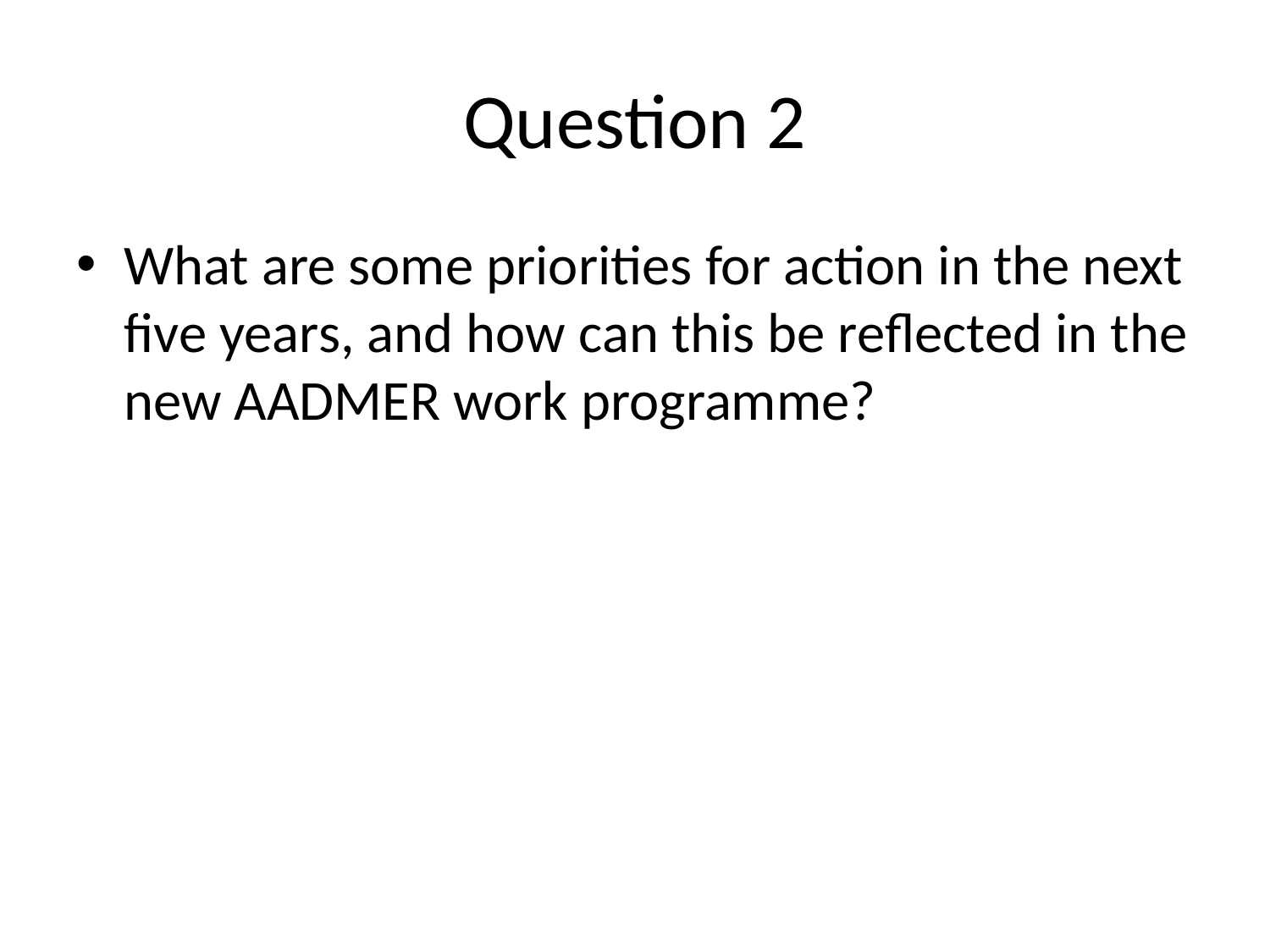

# Question 2
What are some priorities for action in the next five years, and how can this be reflected in the new AADMER work programme?